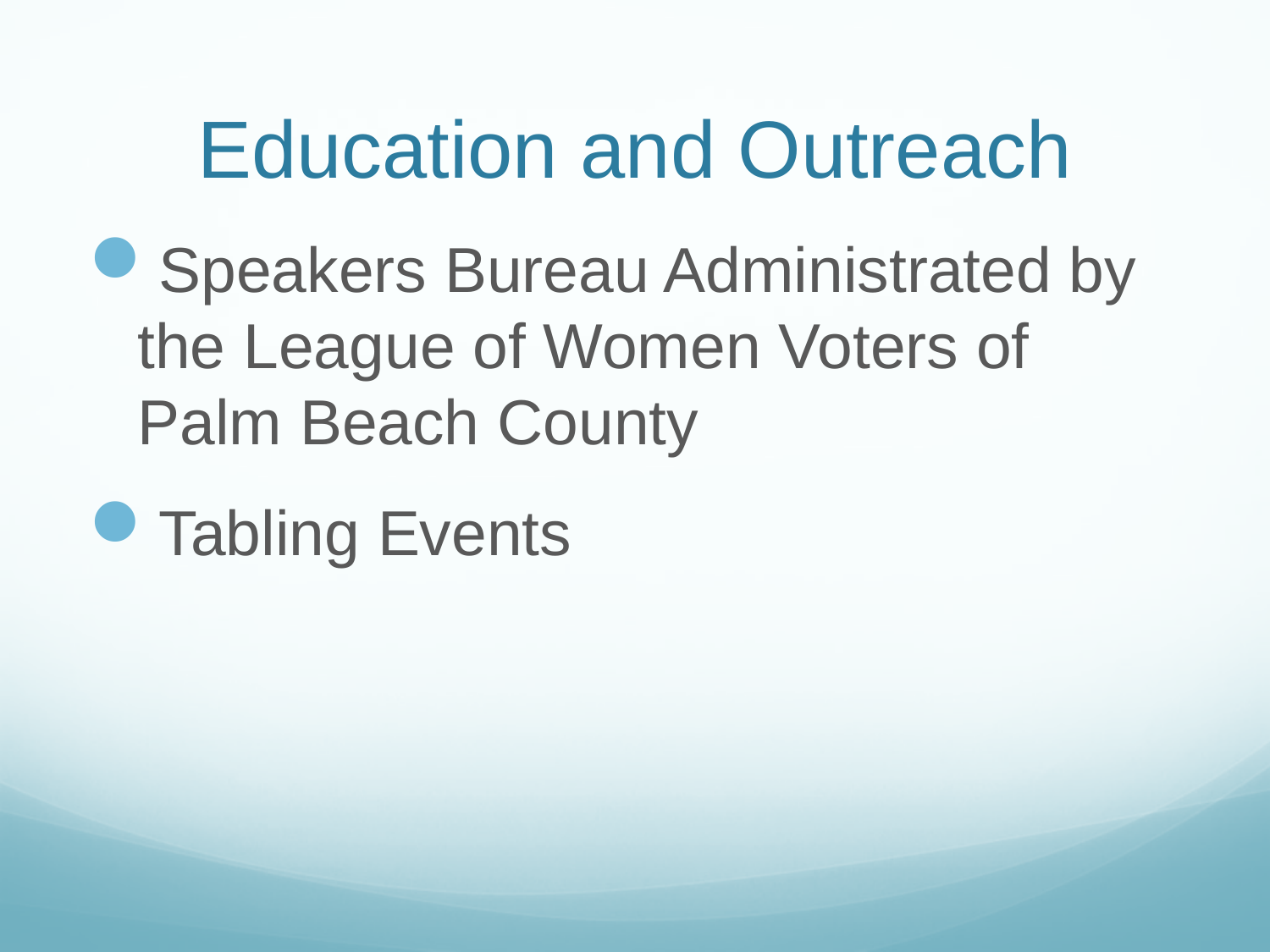

# Education and Outreach
Speakers Bureau Administrated by the League of Women Voters of Palm Beach County
Tabling Events